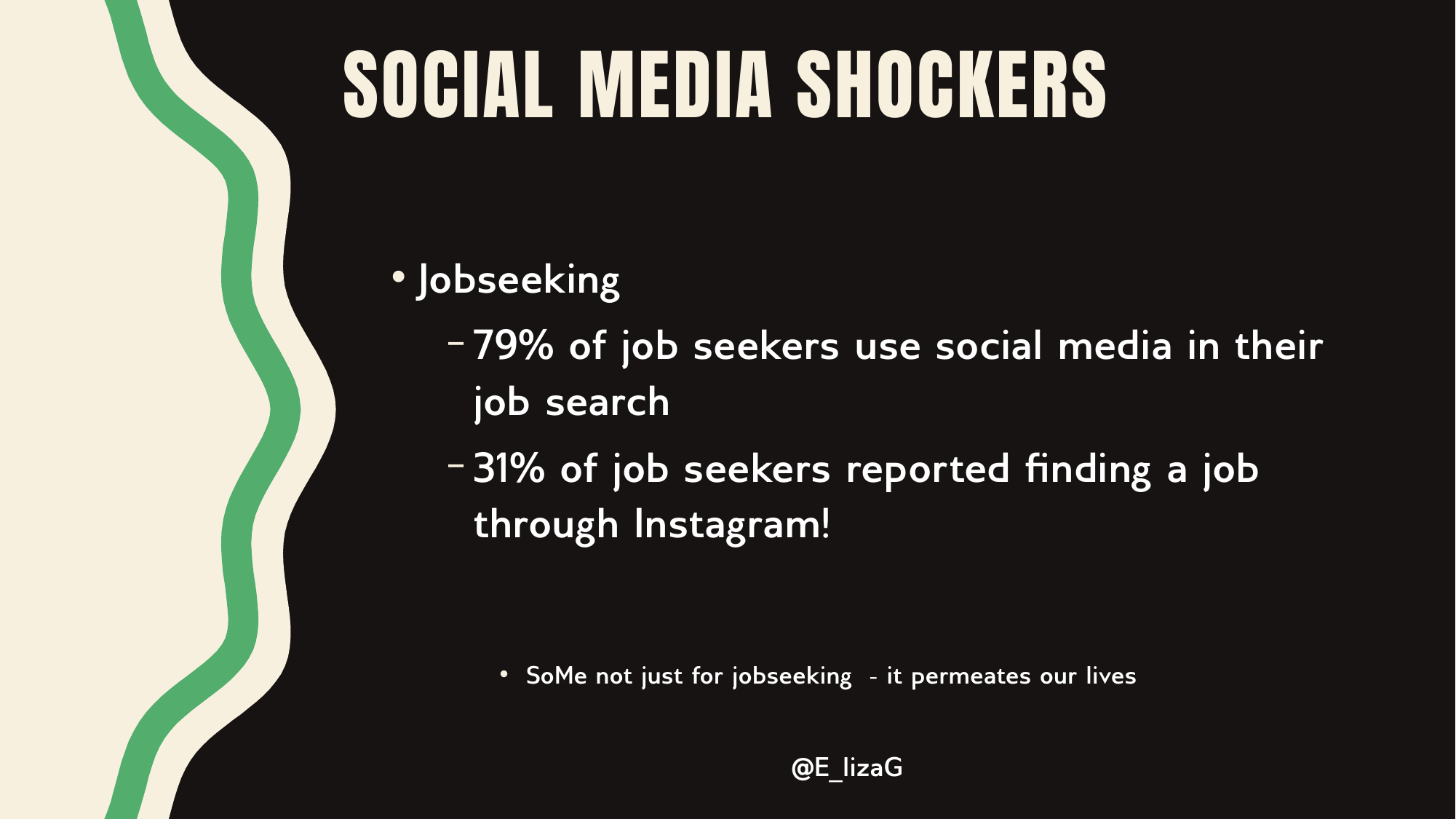

# Social media shockers

Jobseeking
79% of job seekers use social media in their job search
31% of job seekers reported finding a job through Instagram!

SoMe not just for jobseeking  - it permeates our lives
@E_lizaG